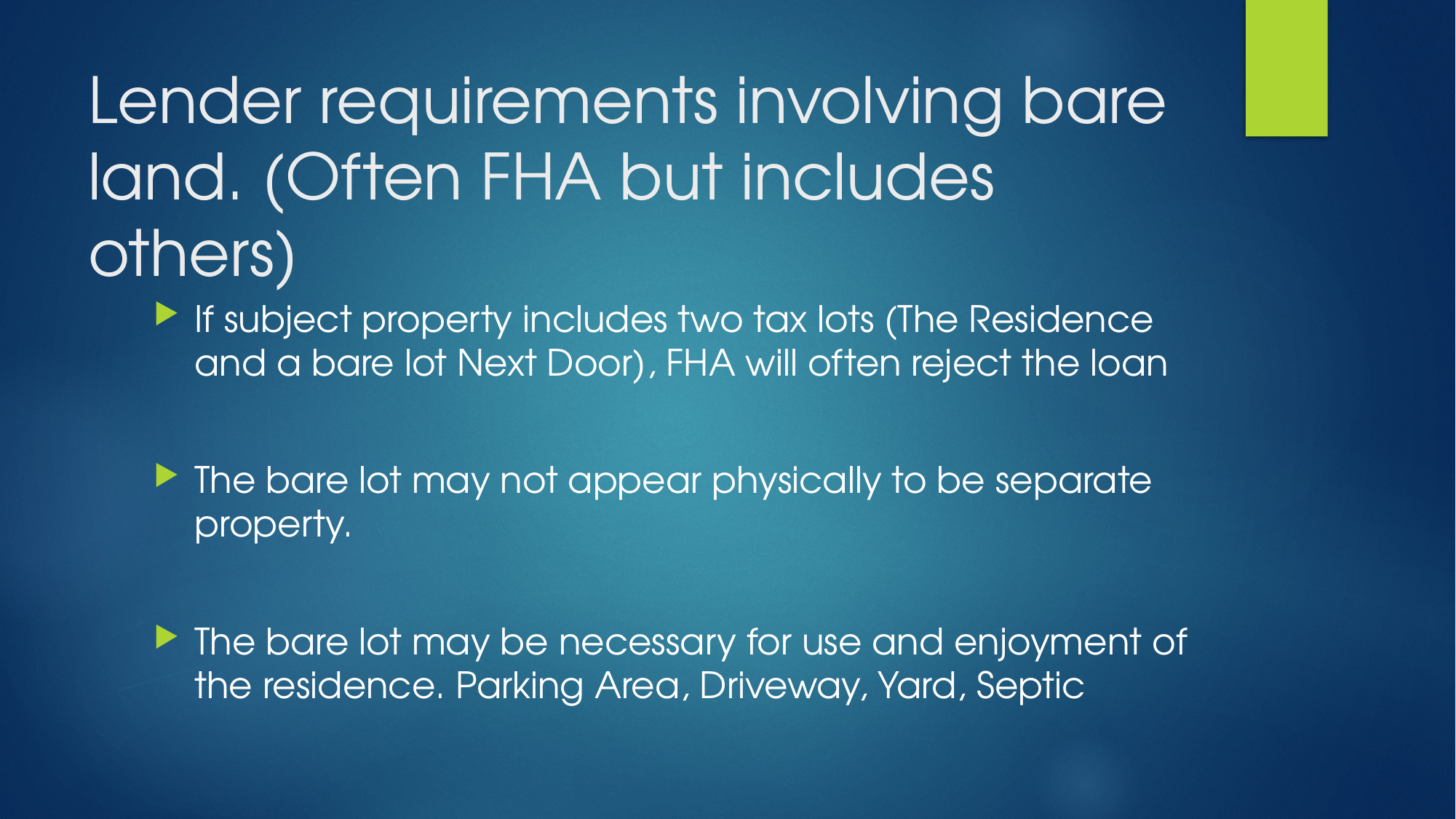

# Lender requirements involving bare land. (Often FHA but includes others)
If subject property includes two tax lots (The Residence and a bare lot Next Door), FHA will often reject the loan

The bare lot may not appear physically to be separate property.

The bare lot may be necessary for use and enjoyment of the residence. Parking Area, Driveway, Yard, Septic